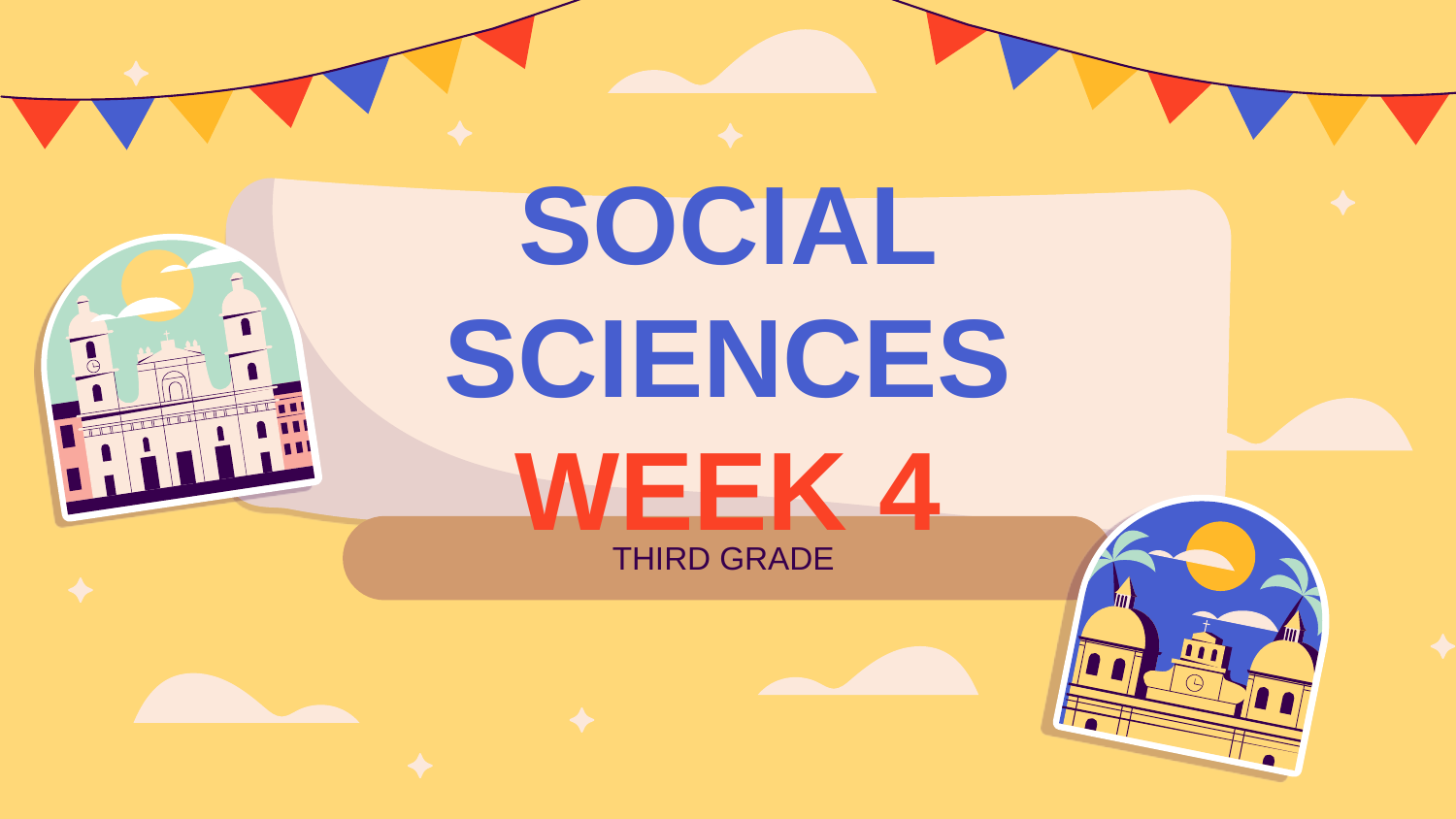

# SOCIAL SCIENCES
WEEK 4

THIRD GRADE